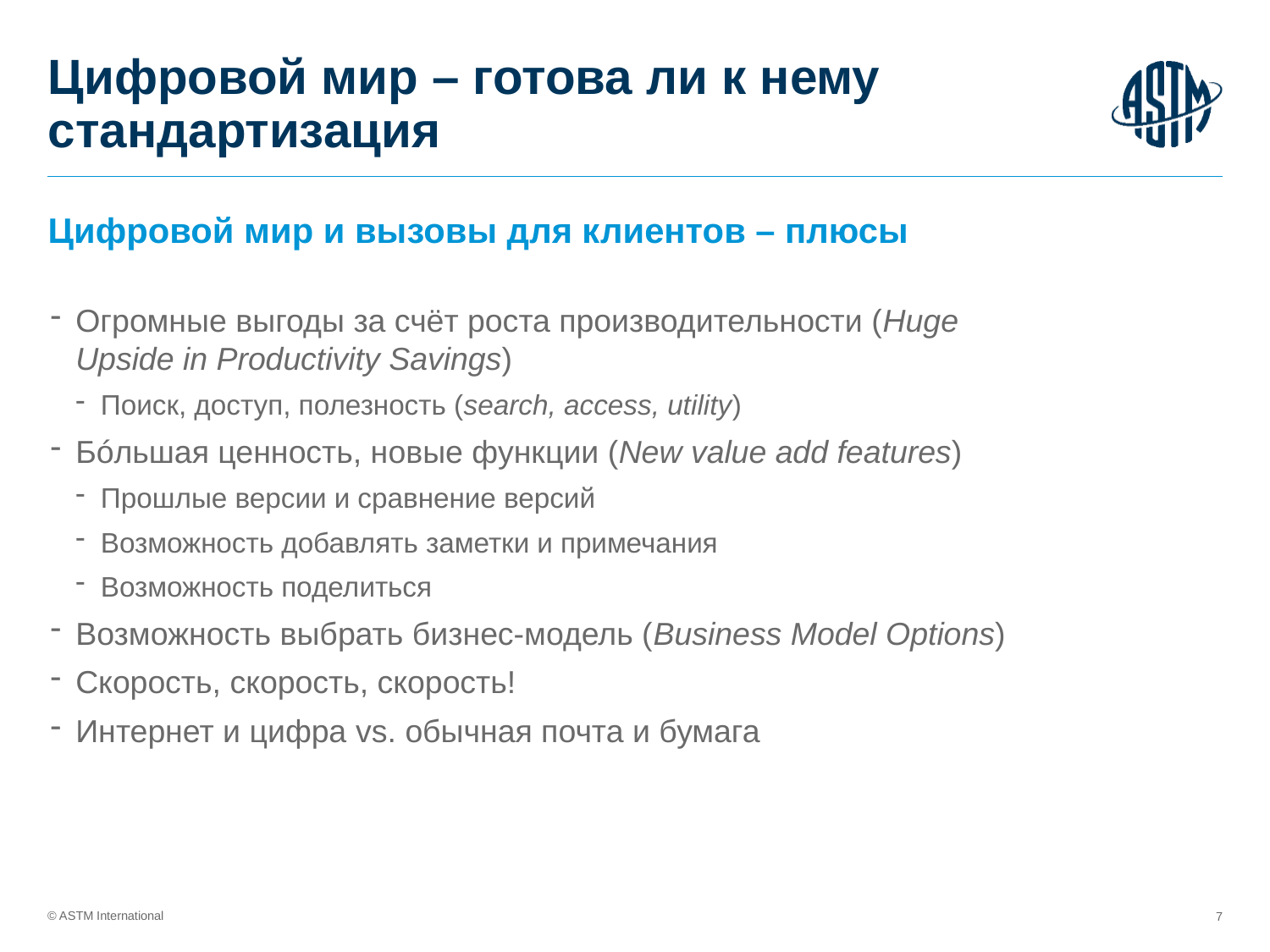

# Цифровой мир – готова ли к нему стандартизация
Цифровой мир и вызовы для клиентов – плюсы
Огромные выгоды за счёт роста производительности (Huge Upside in Productivity Savings)
Поиск, доступ, полезность (search, access, utility)
Бóльшая ценность, новые функции (New value add features)
Прошлые версии и сравнение версий
Возможность добавлять заметки и примечания
Возможность поделиться
Возможность выбрать бизнес-модель (Business Model Options)
Скорость, скорость, скорость!
Интернет и цифра vs. обычная почта и бумага

7